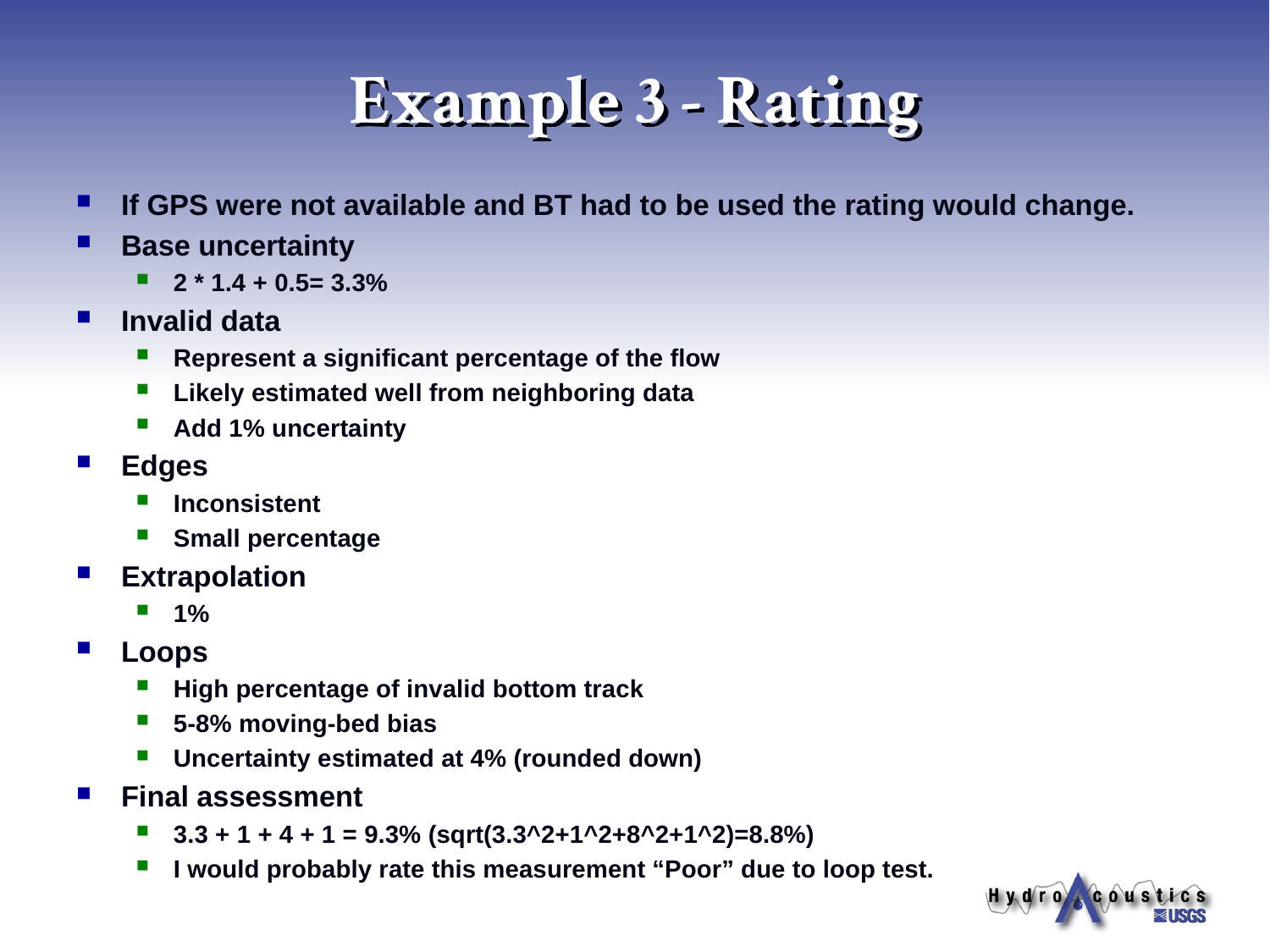

# Example 3 - Rating
If GPS were not available and BT had to be used the rating would change.
Base uncertainty
2 * 1.4 + 0.5= 3.3%
Invalid data
Represent a significant percentage of the flow
Likely estimated well from neighboring data
Add 1% uncertainty
Edges
Inconsistent
Small percentage
Extrapolation
1%
Loops
High percentage of invalid bottom track
5-8% moving-bed bias
Uncertainty estimated at 4% (rounded down)
Final assessment
3.3 + 1 + 4 + 1 = 9.3% (sqrt(3.3^2+1^2+8^2+1^2)=8.8%)
I would probably rate this measurement “Poor” due to loop test.